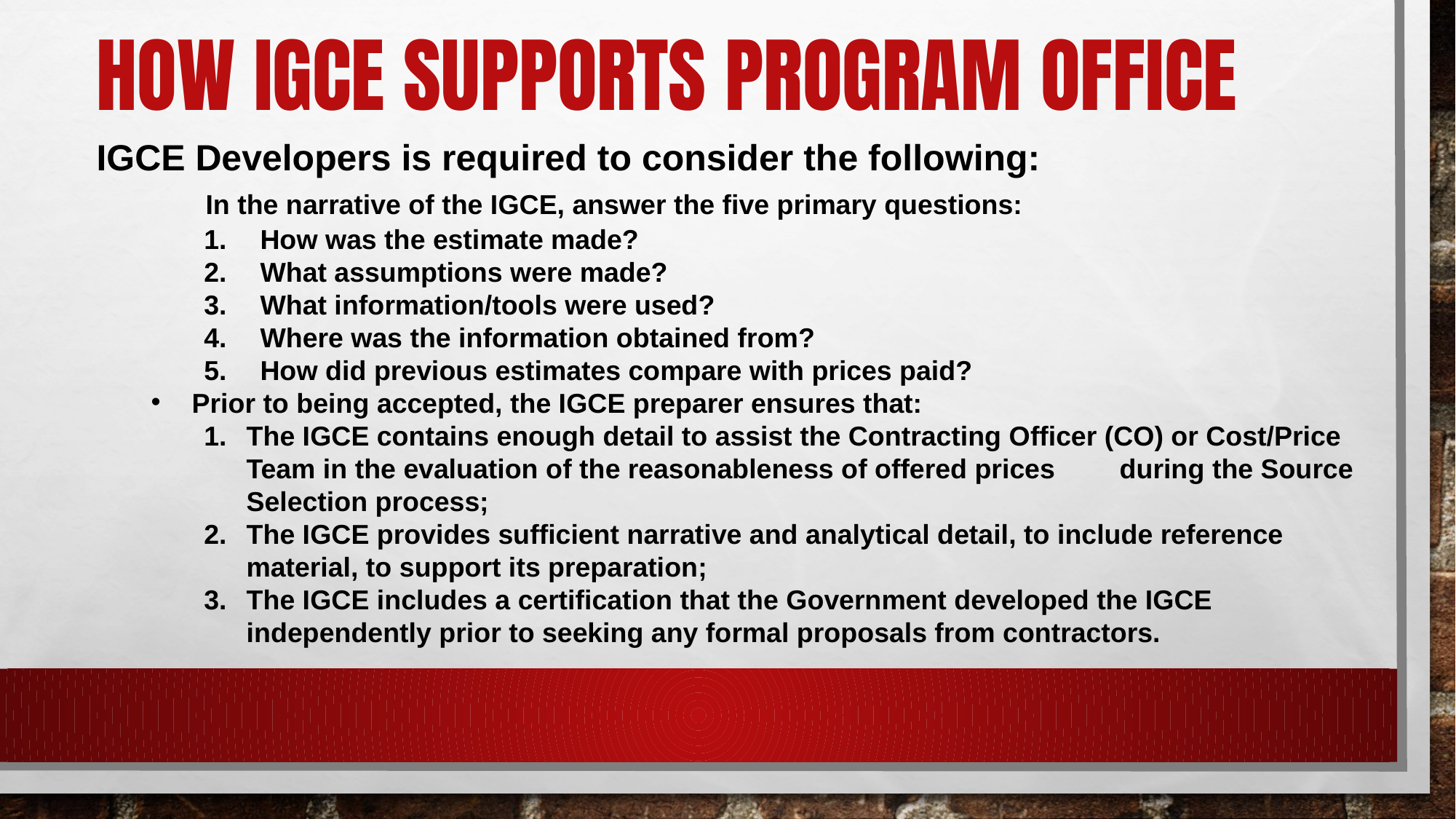

# HOW IGCE SUPPORTS PROGRAM OFFICE
IGCE Developers is required to consider the following:
	In the narrative of the IGCE, answer the five primary questions:
How was the estimate made?
What assumptions were made?
What information/tools were used?
Where was the information obtained from?
How did previous estimates compare with prices paid?
Prior to being accepted, the IGCE preparer ensures that:
The IGCE contains enough detail to assist the Contracting Officer (CO) or Cost/Price Team in the evaluation of the reasonableness of offered prices 	during the Source Selection process;
The IGCE provides sufficient narrative and analytical detail, to include reference material, to support its preparation;
The IGCE includes a certification that the Government developed the IGCE independently prior to seeking any formal proposals from contractors.